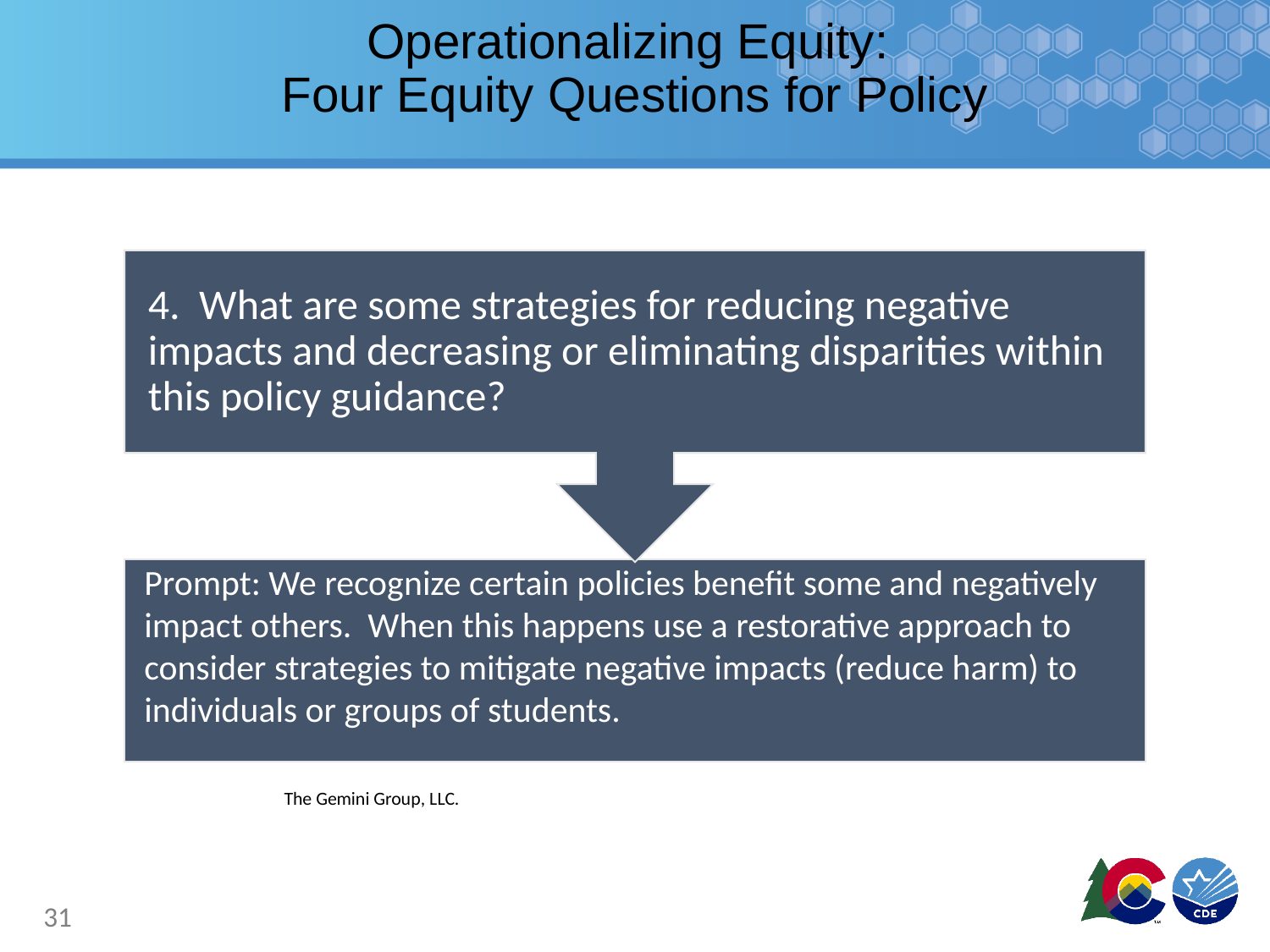

# Operationalizing Equity: Four Equity Questions for Policy
Prompt: We recognize certain policies benefit some and negatively impact others.  When this happens use a restorative approach to consider strategies to mitigate negative impacts (reduce harm) to individuals or groups of students.

4.  What are some strategies for reducing negative impacts and decreasing or eliminating disparities within this policy guidance?
The Gemini Group, LLC.
31